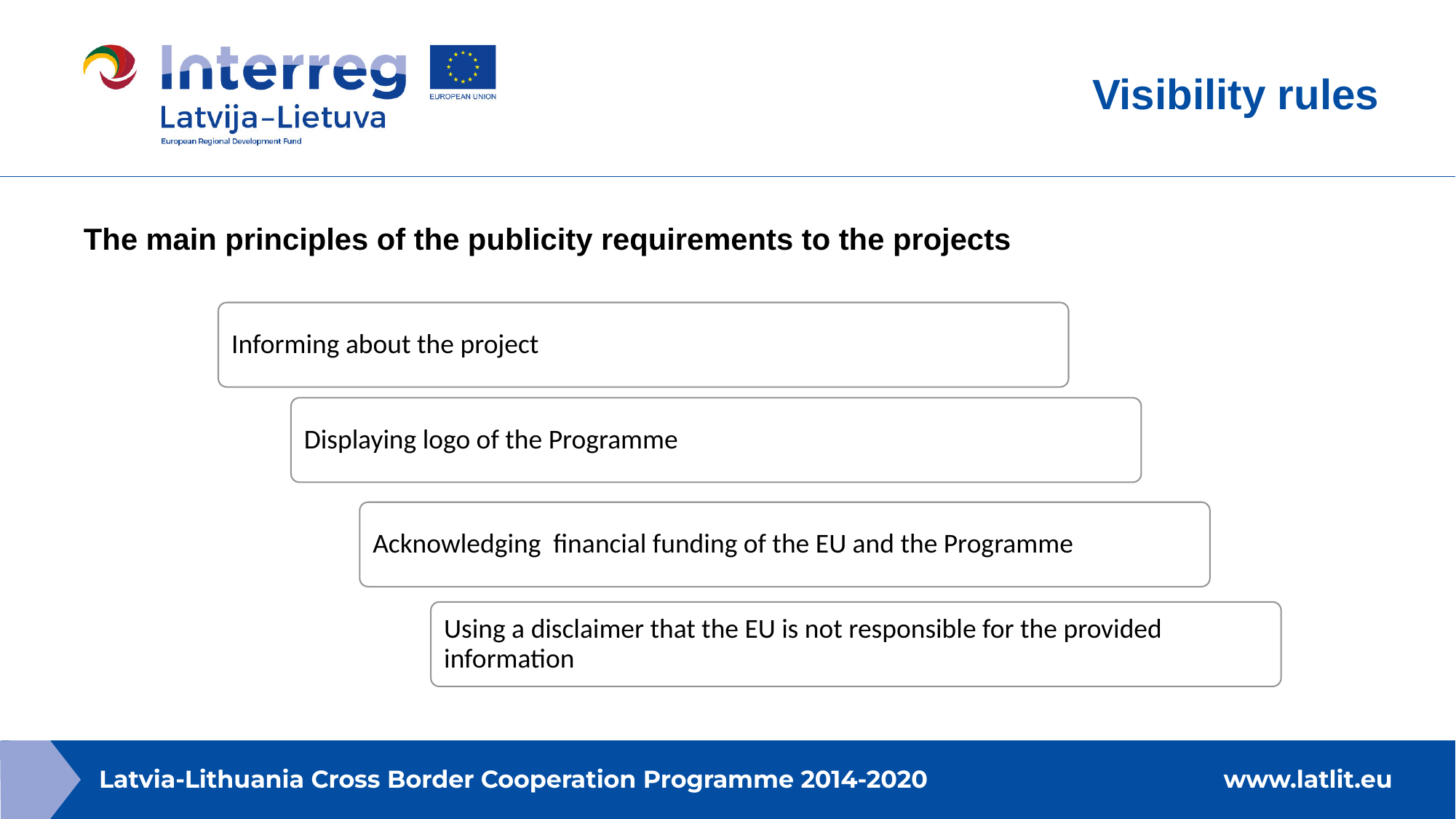

Visibility rules
The main principles of the publicity requirements to the projects
Informing about the project
Displaying logo of the Programme
Acknowledging  financial funding of the EU and the Programme
Using a disclaimer that the EU is not responsible for the provided information